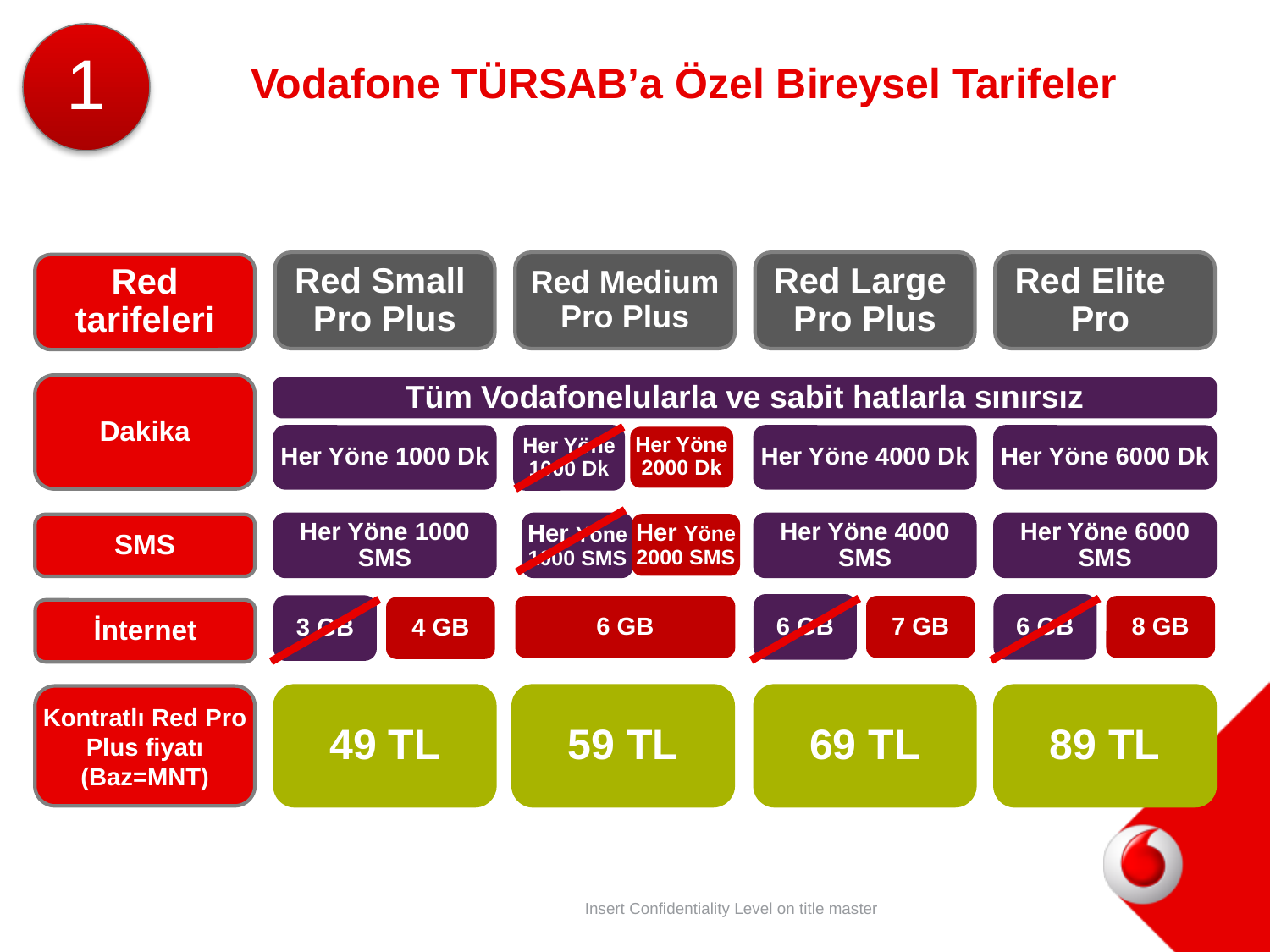

1
# Vodafone TÜRSAB’a Özel Bireysel Tarifeler
Red Small  Pro Plus
Red Medium Pro Plus
Red Large  Pro Plus
Red Elite    Pro
Red tarifeleri
Dakika
Tüm Vodafonelularla ve sabit hatlarla sınırsız
Her Yöne 1000 Dk
Her Yöne 1000 Dk
Her Yöne 2000 Dk
Her Yöne 4000 Dk
Her Yöne 6000 Dk
Her Yöne 2000 SMS
SMS
Her Yöne 1000 SMS
Her Yöne 1000 SMS
Her Yöne 4000 SMS
Her Yöne 6000 SMS
6 GB
7 GB
8 GB
6 GB
6 GB
4 GB
3 GB
İnternet
49 TL
59 TL
69 TL
89 TL
Kontratlı Red Pro Plus fiyatı
(Baz=MNT)